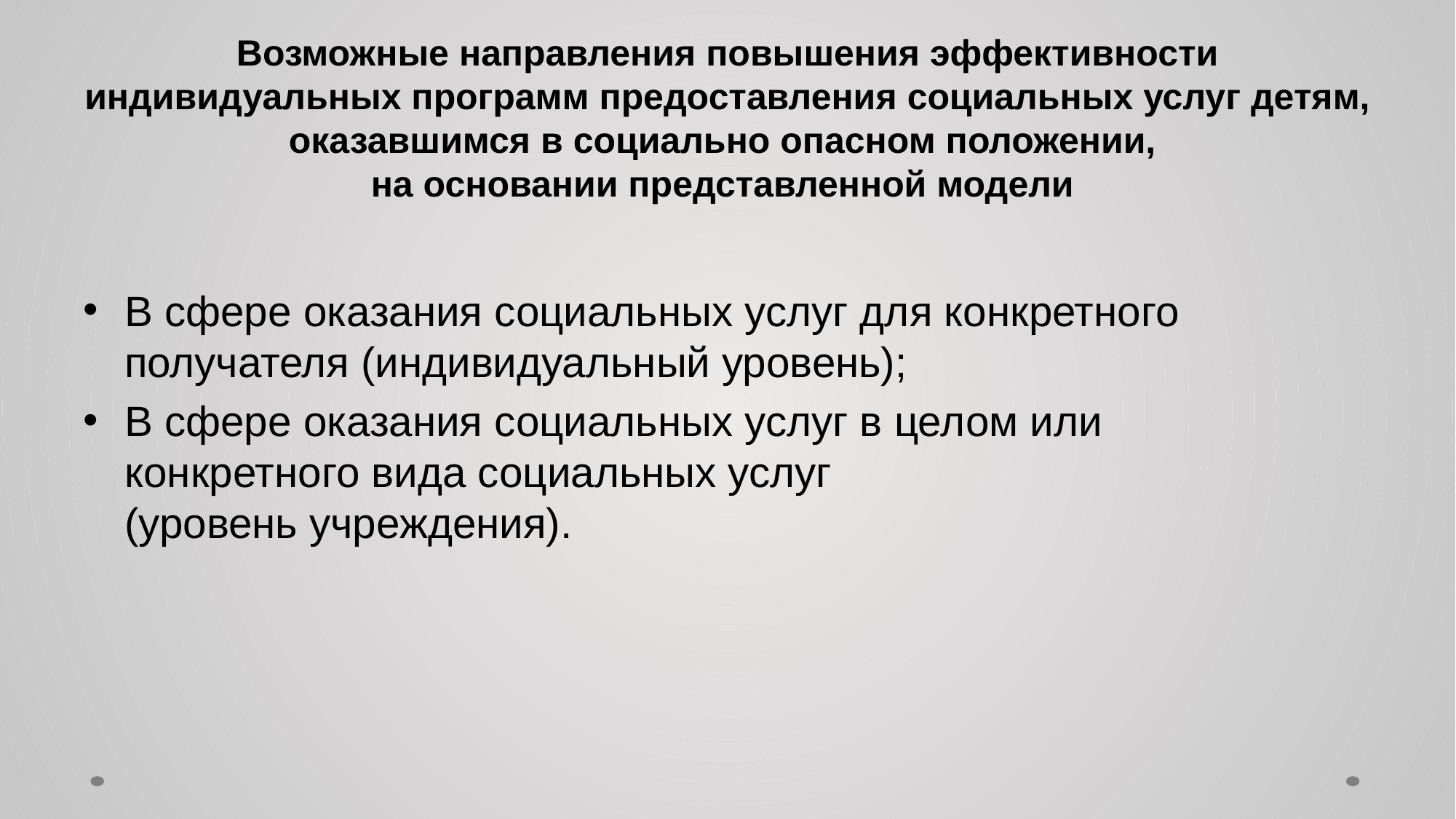

# Возможные направления повышения эффективности индивидуальных программ предоставления социальных услуг детям, оказавшимся в социально опасном положении, на основании представленной модели
В сфере оказания социальных услуг для конкретного получателя (индивидуальный уровень);
В сфере оказания социальных услуг в целом или конкретного вида социальных услуг               (уровень учреждения).